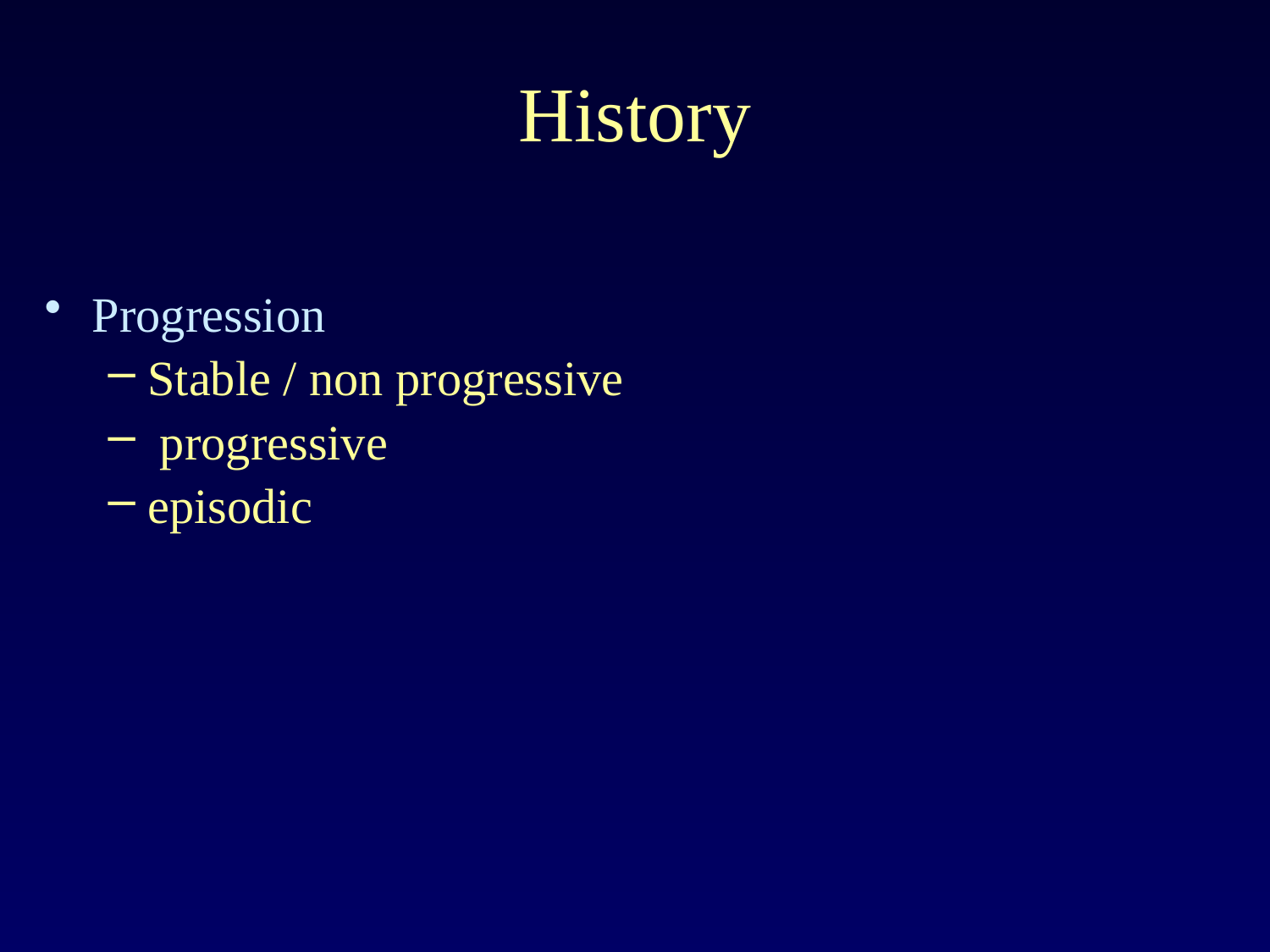

# History

Progression
Stable / non progressive
 progressive
episodic